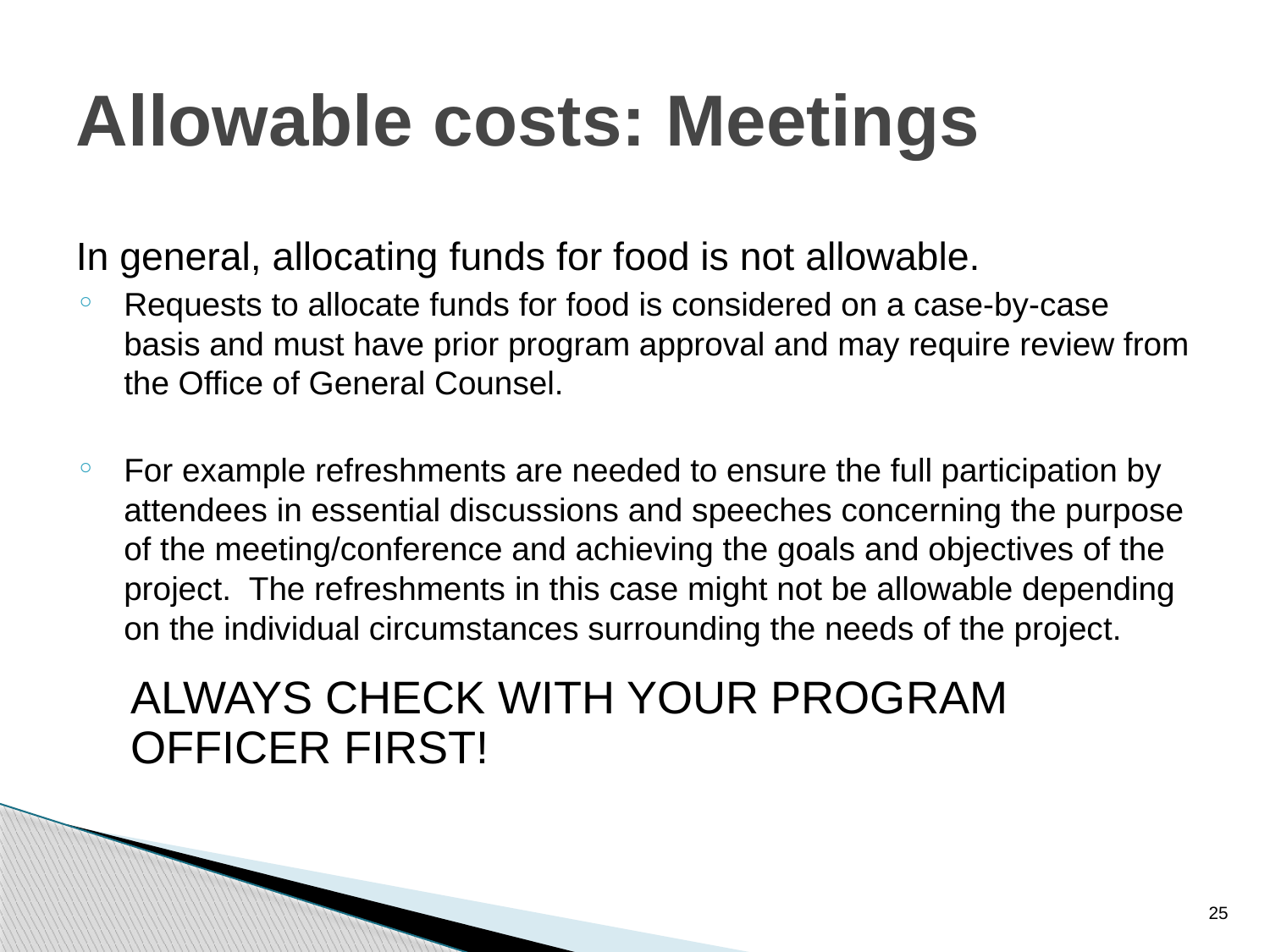

# Allowable costs: Meetings

In general, allocating funds for food is not allowable.
Requests to allocate funds for food is considered on a case-by-case basis and must have prior program approval and may require review from the Office of General Counsel.

For example refreshments are needed to ensure the full participation by attendees in essential discussions and speeches concerning the purpose of the meeting/conference and achieving the goals and objectives of the project.  The refreshments in this case might not be allowable depending on the individual circumstances surrounding the needs of the project.

ALWAYS CHECK WITH YOUR PROGRAM OFFICER FIRST!

25